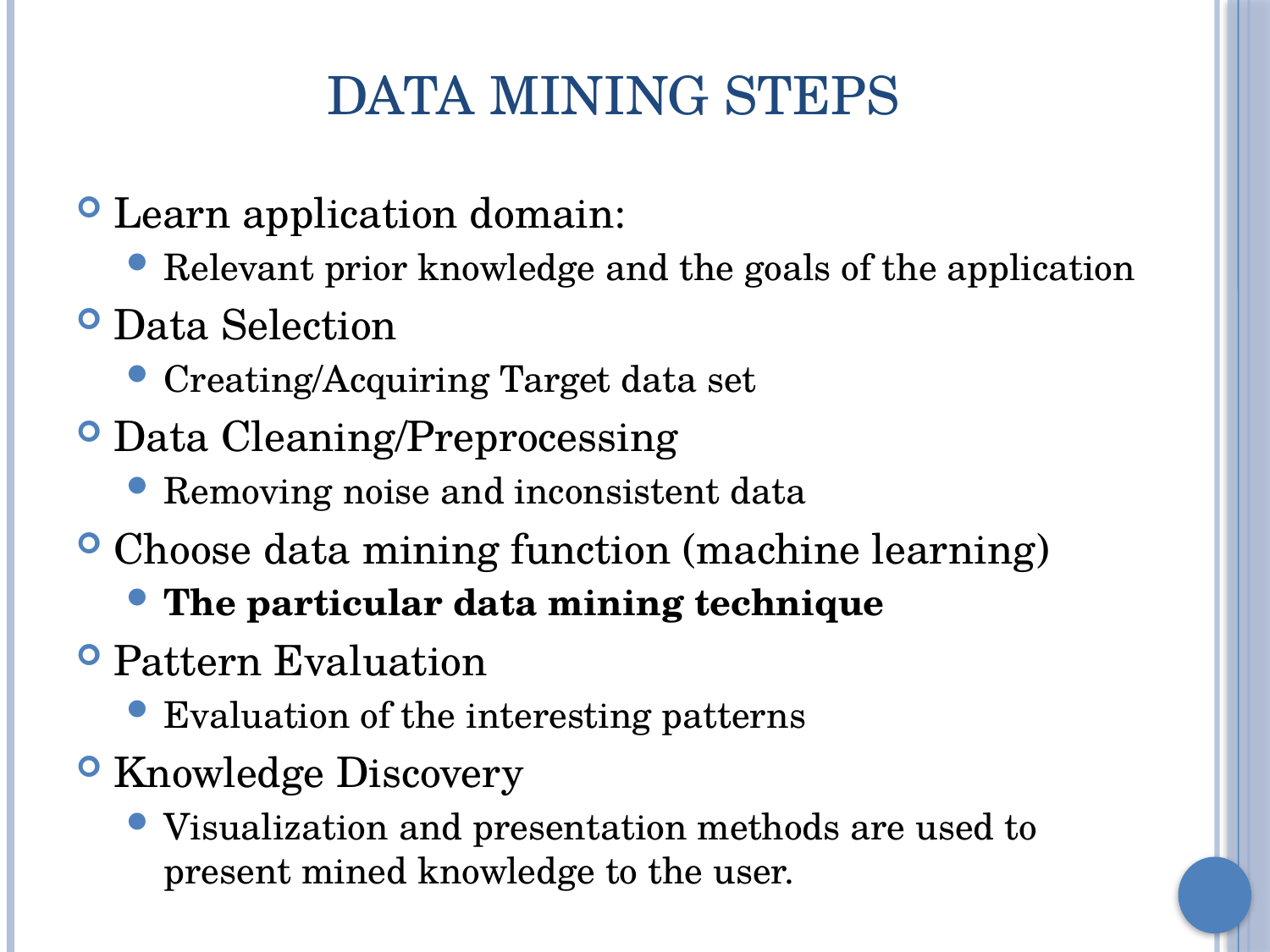

# Data Mining Steps
Learn application domain:
Relevant prior knowledge and the goals of the application
Data Selection
Creating/Acquiring Target data set
Data Cleaning/Preprocessing
Removing noise and inconsistent data
Choose data mining function (machine learning)
The particular data mining technique
Pattern Evaluation
Evaluation of the interesting patterns
Knowledge Discovery
Visualization and presentation methods are used to present mined knowledge to the user.